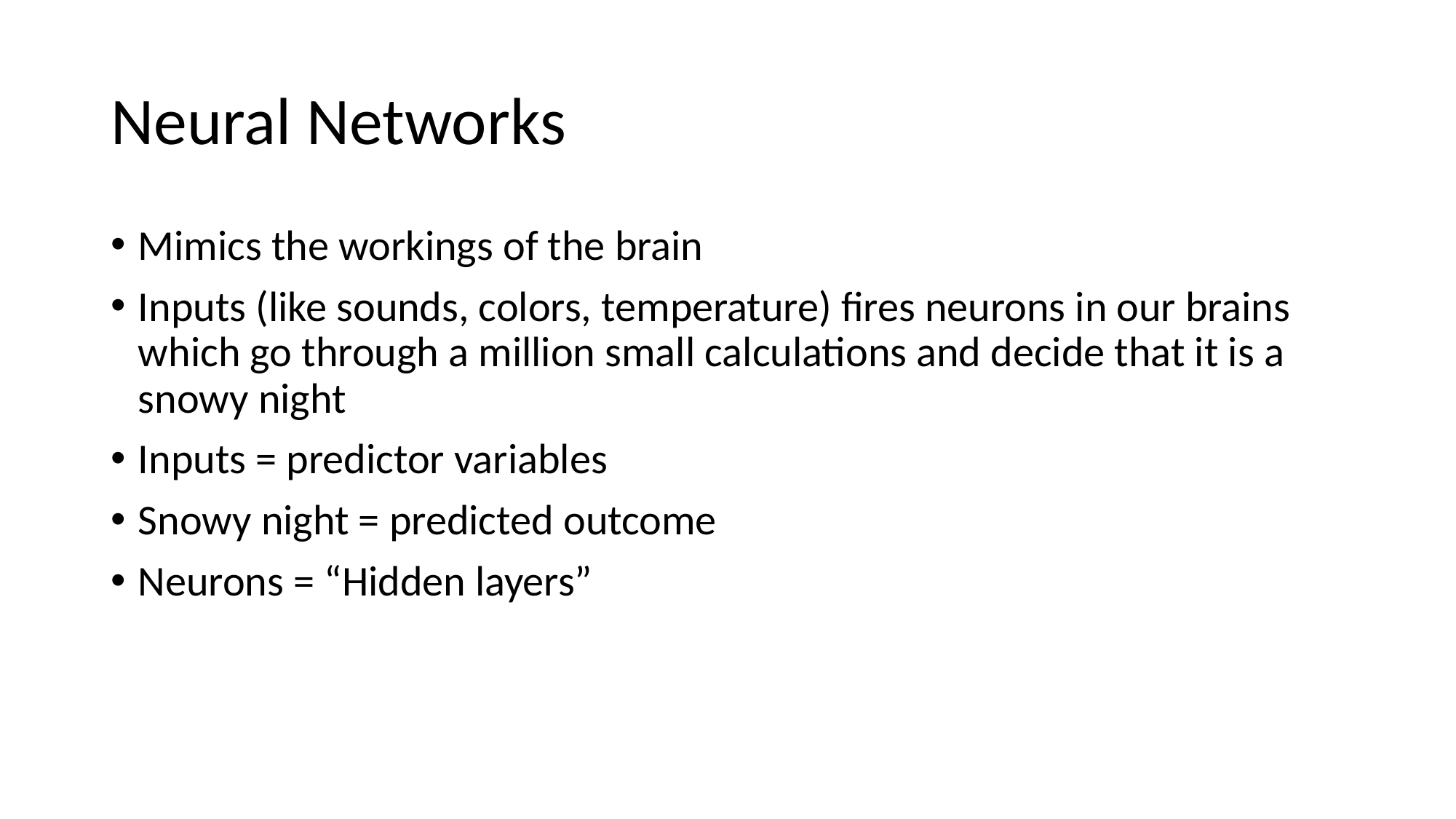

# Neural Networks
Mimics the workings of the brain
Inputs (like sounds, colors, temperature) fires neurons in our brains which go through a million small calculations and decide that it is a snowy night
Inputs = predictor variables
Snowy night = predicted outcome
Neurons = “Hidden layers”